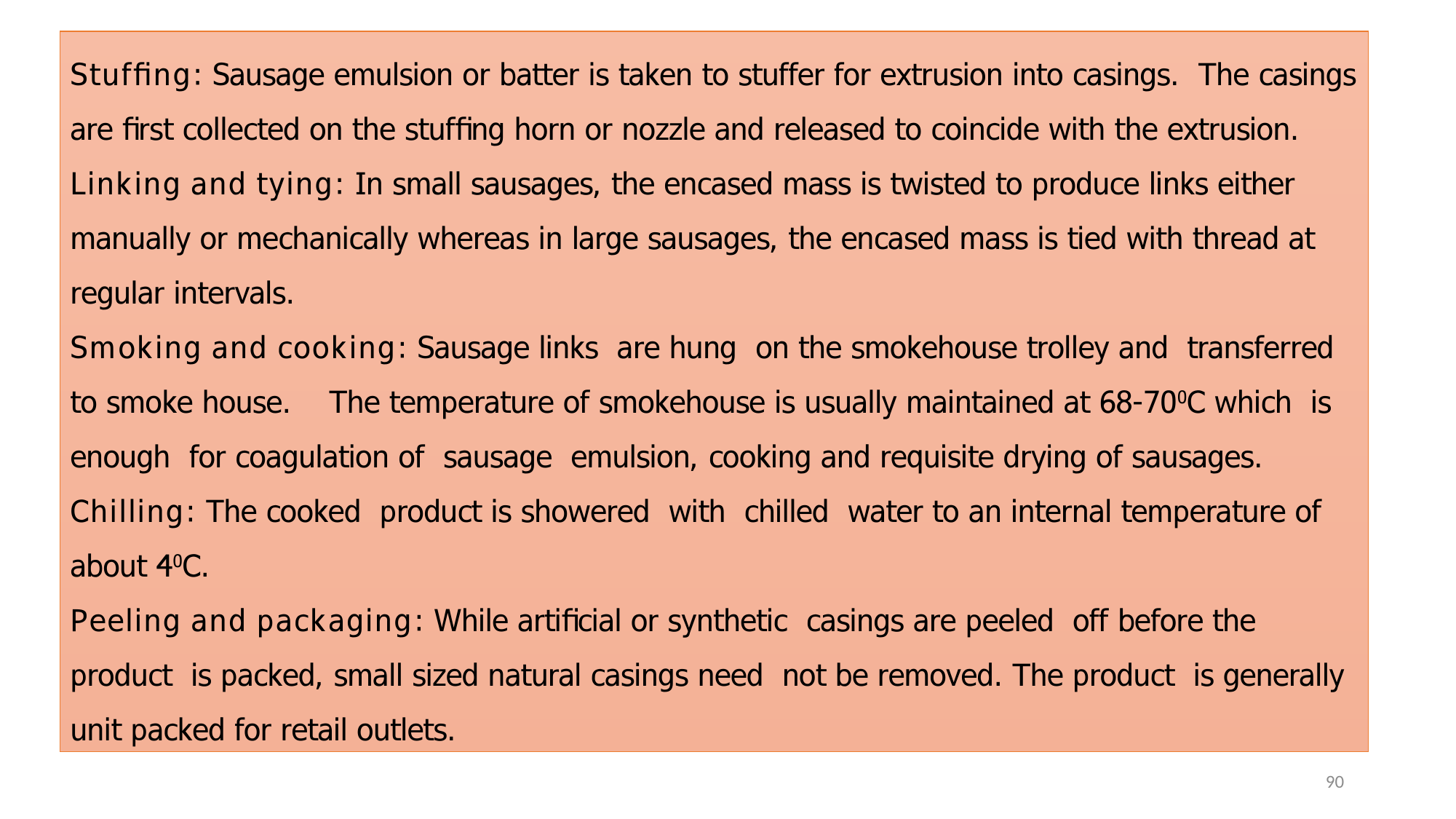

Stuffing: Sausage emulsion or batter is taken to stuffer for extrusion into casings.  The casings are first collected on the stuffing horn or nozzle and released to coincide with the extrusion.
Linking and tying: In small sausages, the encased mass is twisted to produce links either manually or mechanically whereas in large sausages, the encased mass is tied with thread at regular intervals.
Smoking and cooking: Sausage links  are hung  on the smokehouse trolley and  transferred  to smoke house.    The temperature of smokehouse is usually maintained at 68-700C which  is enough  for coagulation of  sausage  emulsion, cooking and requisite drying of sausages.
Chilling: The cooked  product is showered  with  chilled  water to an internal temperature of about 40C.
Peeling and packaging: While artificial or synthetic  casings are peeled  off before the product  is packed, small sized natural casings need  not be removed. The product  is generally unit packed for retail outlets.
90